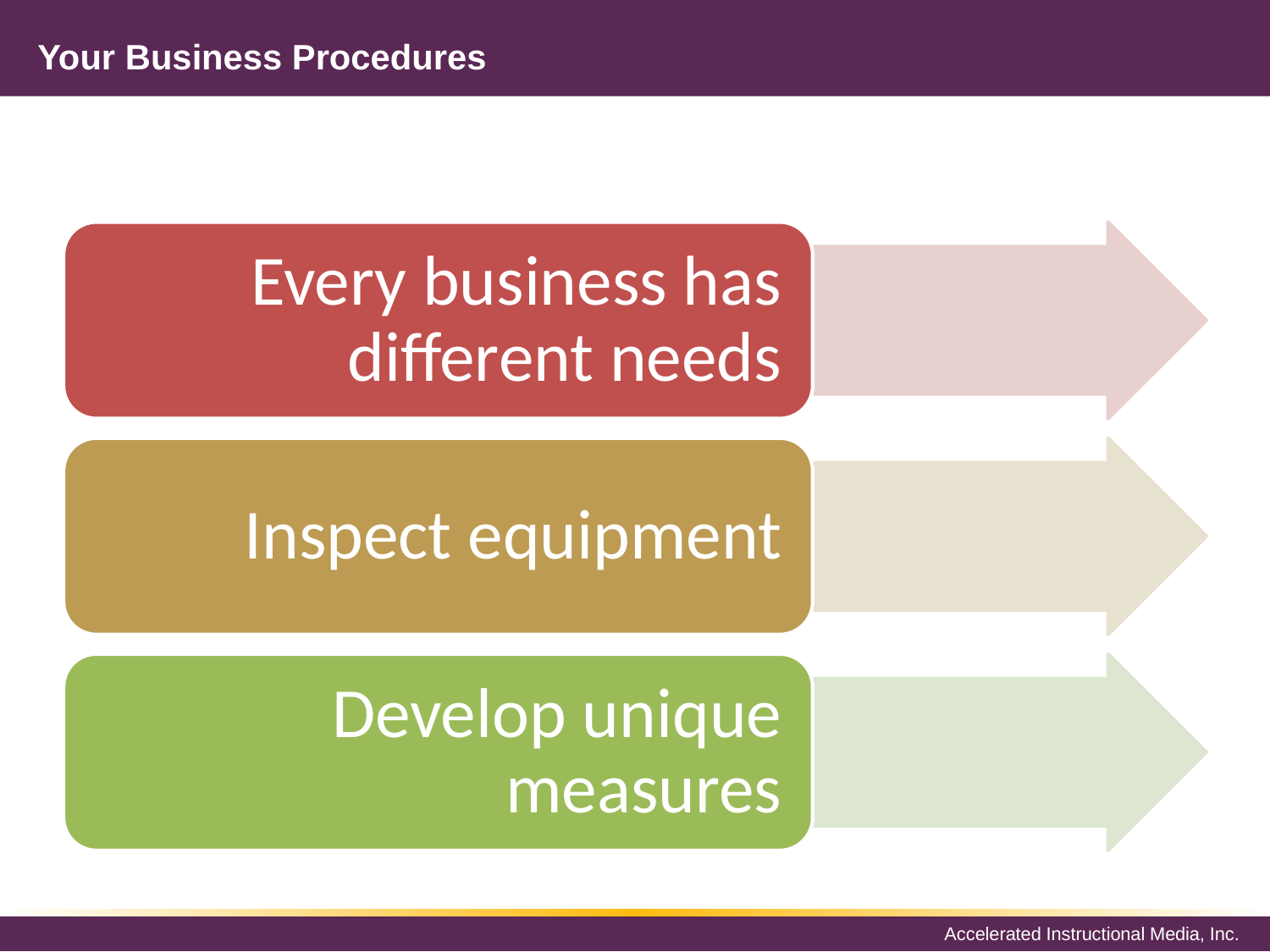

# Your Business Procedures

Every business has different needs

Inspect equipment

Develop unique measures